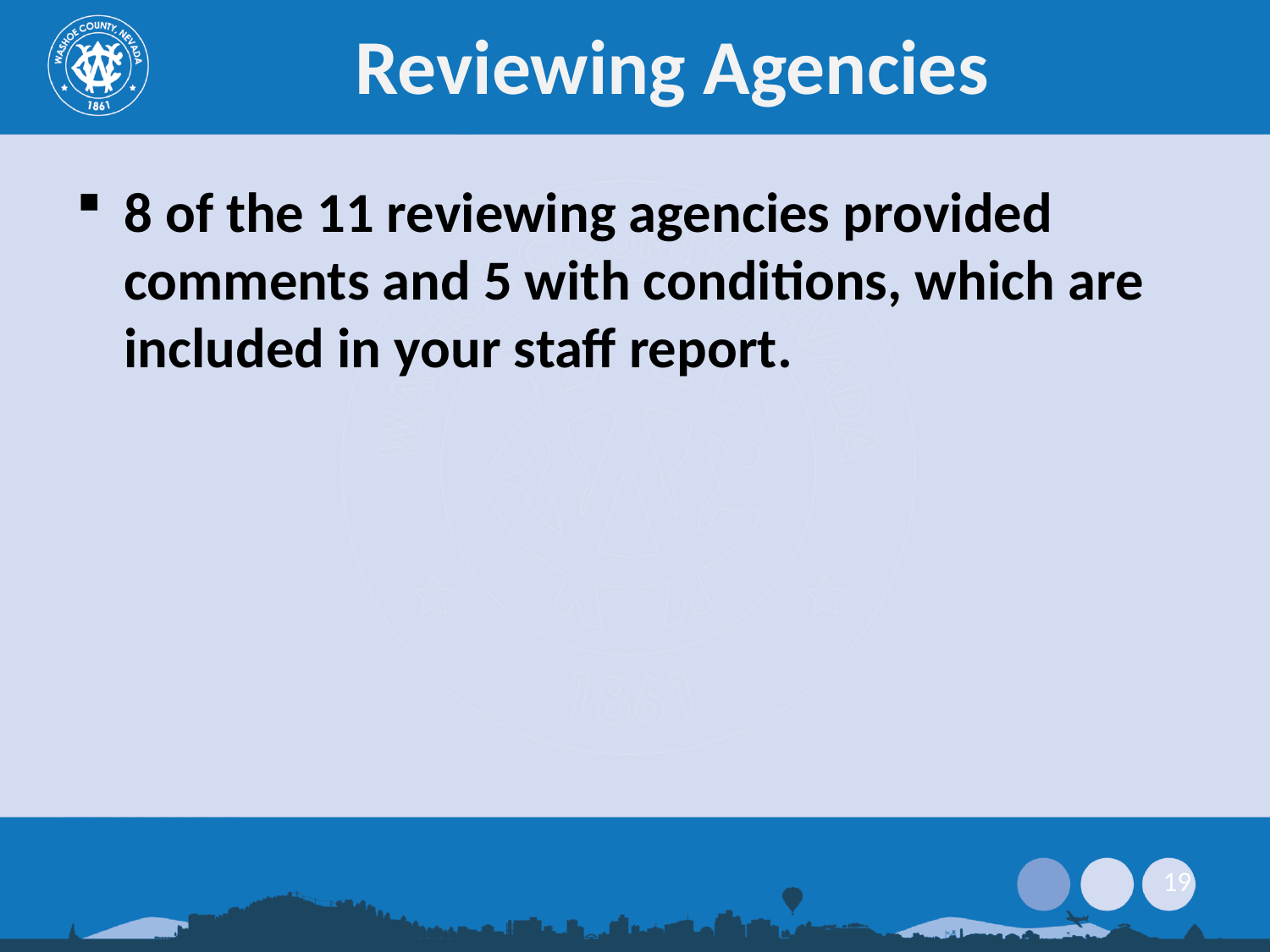

# Reviewing Agencies
8 of the 11 reviewing agencies provided comments and 5 with conditions, which are included in your staff report.